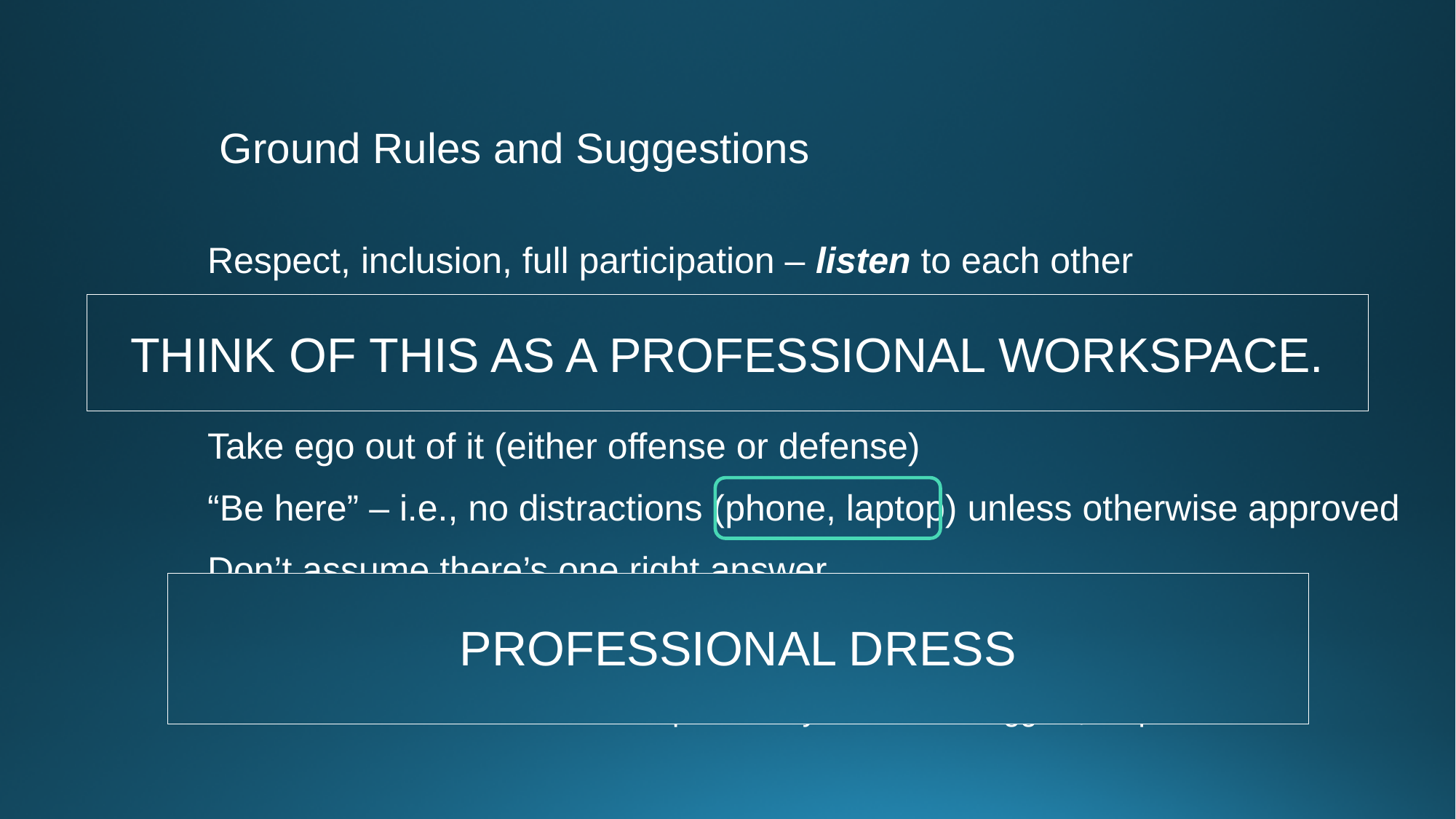

Ground Rules and Suggestions
Respect, inclusion, full participation – listen to each other
Openness, experiment with ideas
No such thing as a bad question
Take ego out of it (either offense or defense)
“Be here” – i.e., no distractions (phone, laptop) unless otherwise approved
Don’t assume there’s one right answer
Place your nameplate on its side to signal interest in speaking
Be contrarian
THINK OF THIS AS A PROFESSIONAL WORKSPACE.

PROFESSIONAL DRESS
Other practices you’d like to suggest, drop me a line.